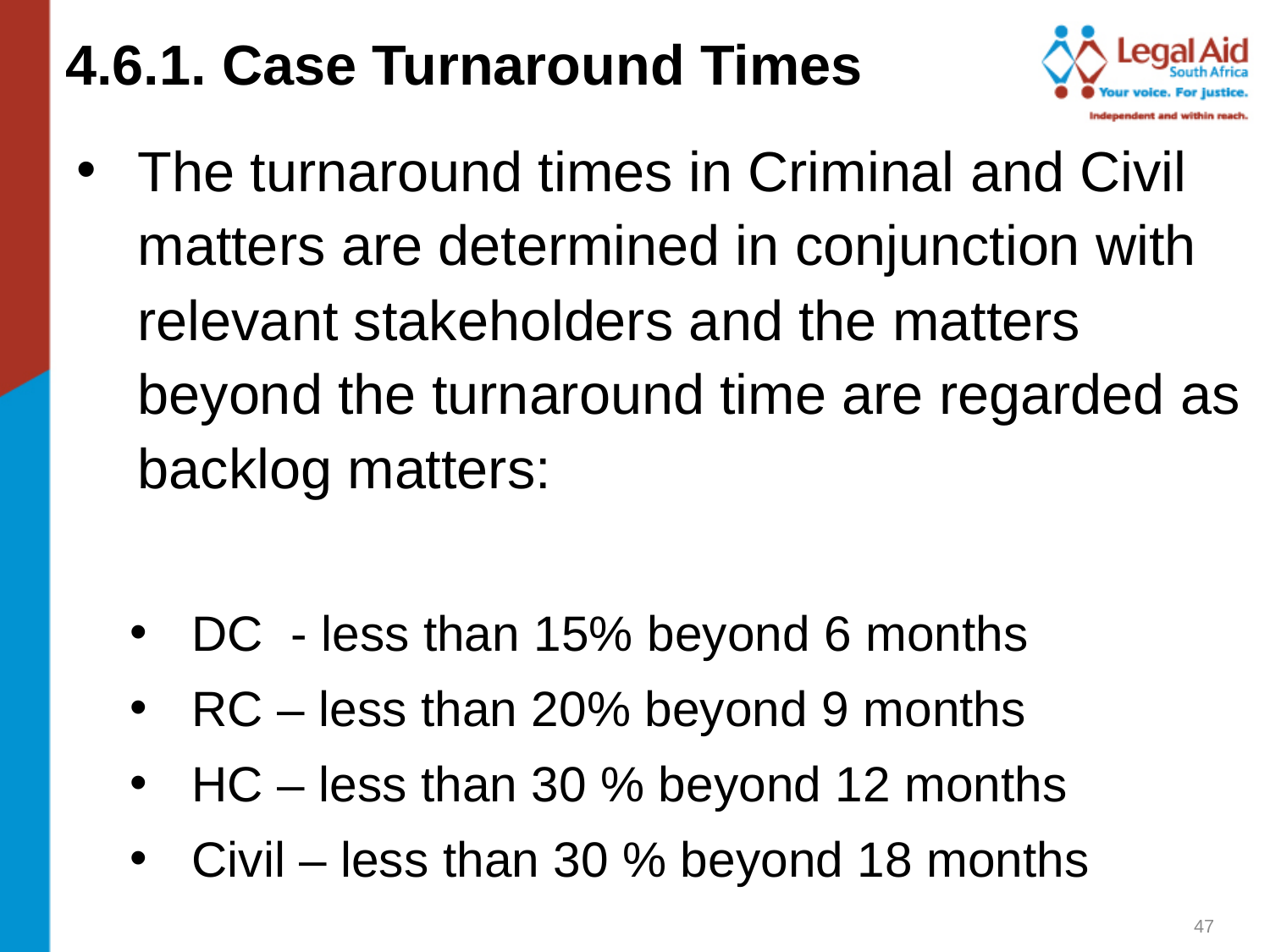

4.6.1. Case Turnaround Times
The turnaround times in Criminal and Civil matters are determined in conjunction with relevant stakeholders and the matters beyond the turnaround time are regarded as backlog matters:

DC  - less than 15% beyond 6 months
RC – less than 20% beyond 9 months
HC – less than 30 % beyond 12 months
Civil – less than 30 % beyond 18 months

47